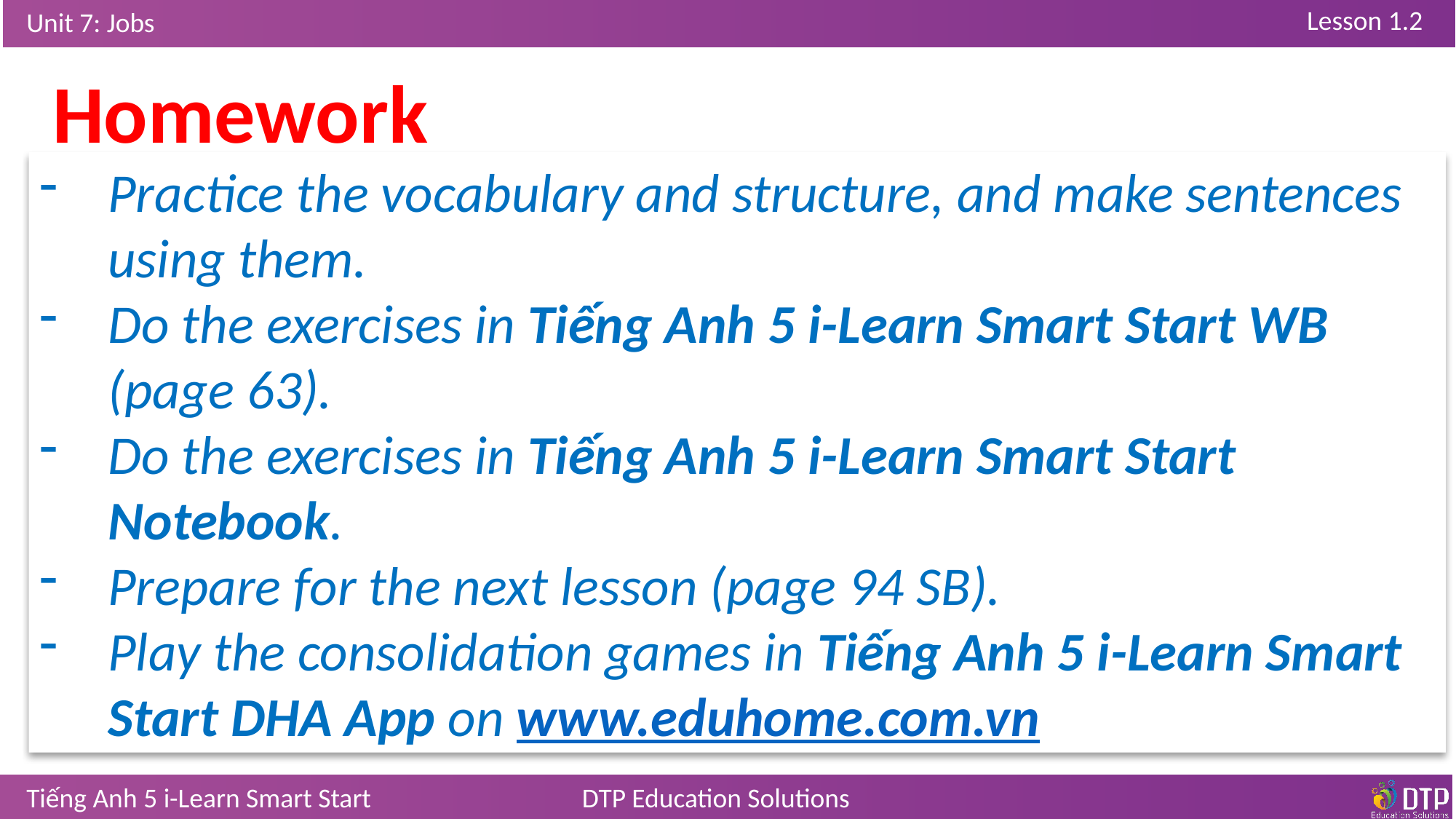

Homework
Practice the vocabulary and structure, and make sentences using them.
Do the exercises in Tiếng Anh 5 i-Learn Smart Start WB (page 63).
Do the exercises in Tiếng Anh 5 i-Learn Smart Start Notebook.
Prepare for the next lesson (page 94 SB).
Play the consolidation games in Tiếng Anh 5 i-Learn Smart Start DHA App on www.eduhome.com.vn